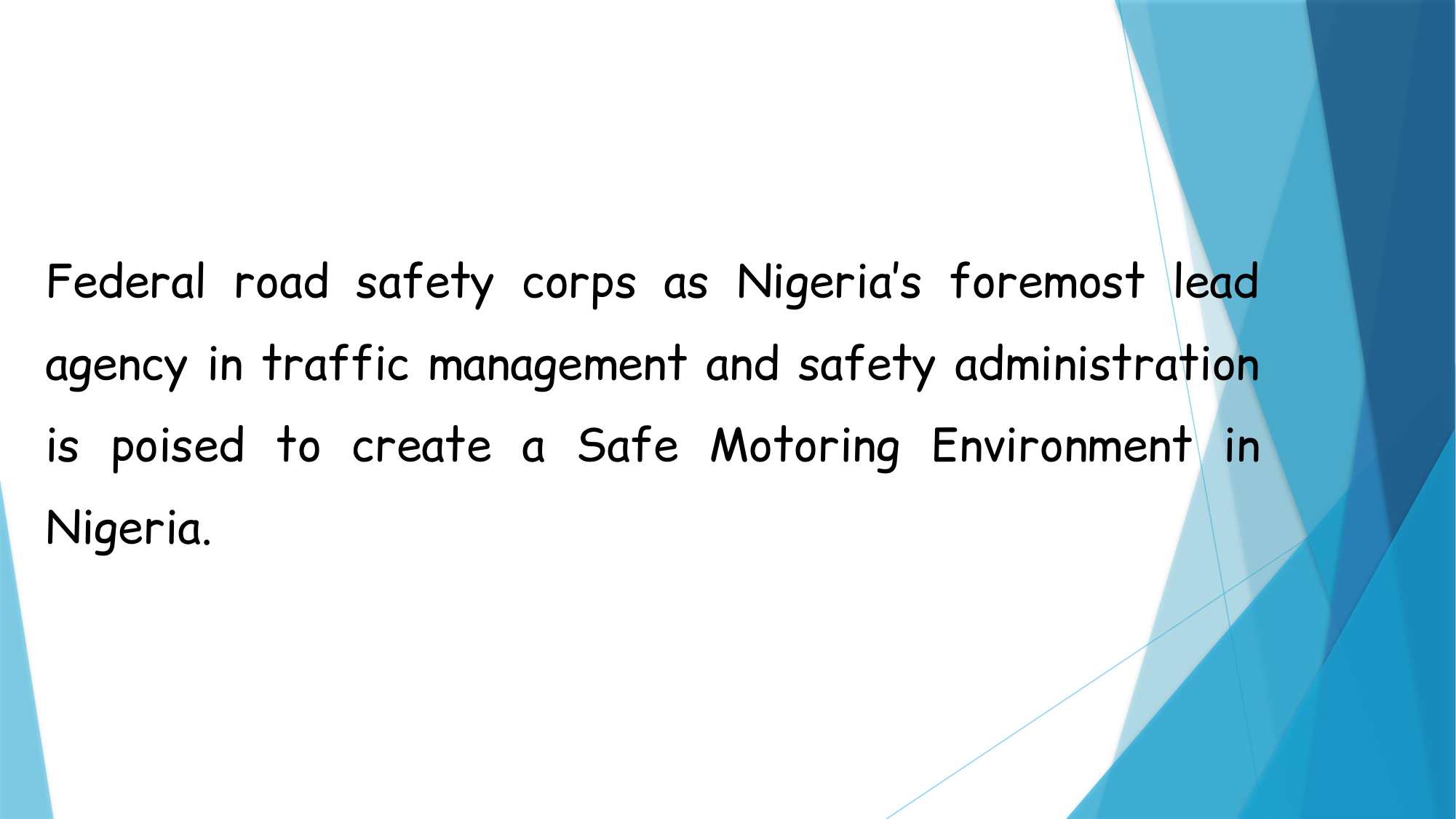

SOME ELEMENTS OF PARA- MILITARY
Federal road safety corps as Nigeria’s foremost lead agency in traffic management and safety administration is poised to create a Safe Motoring Environment in Nigeria.